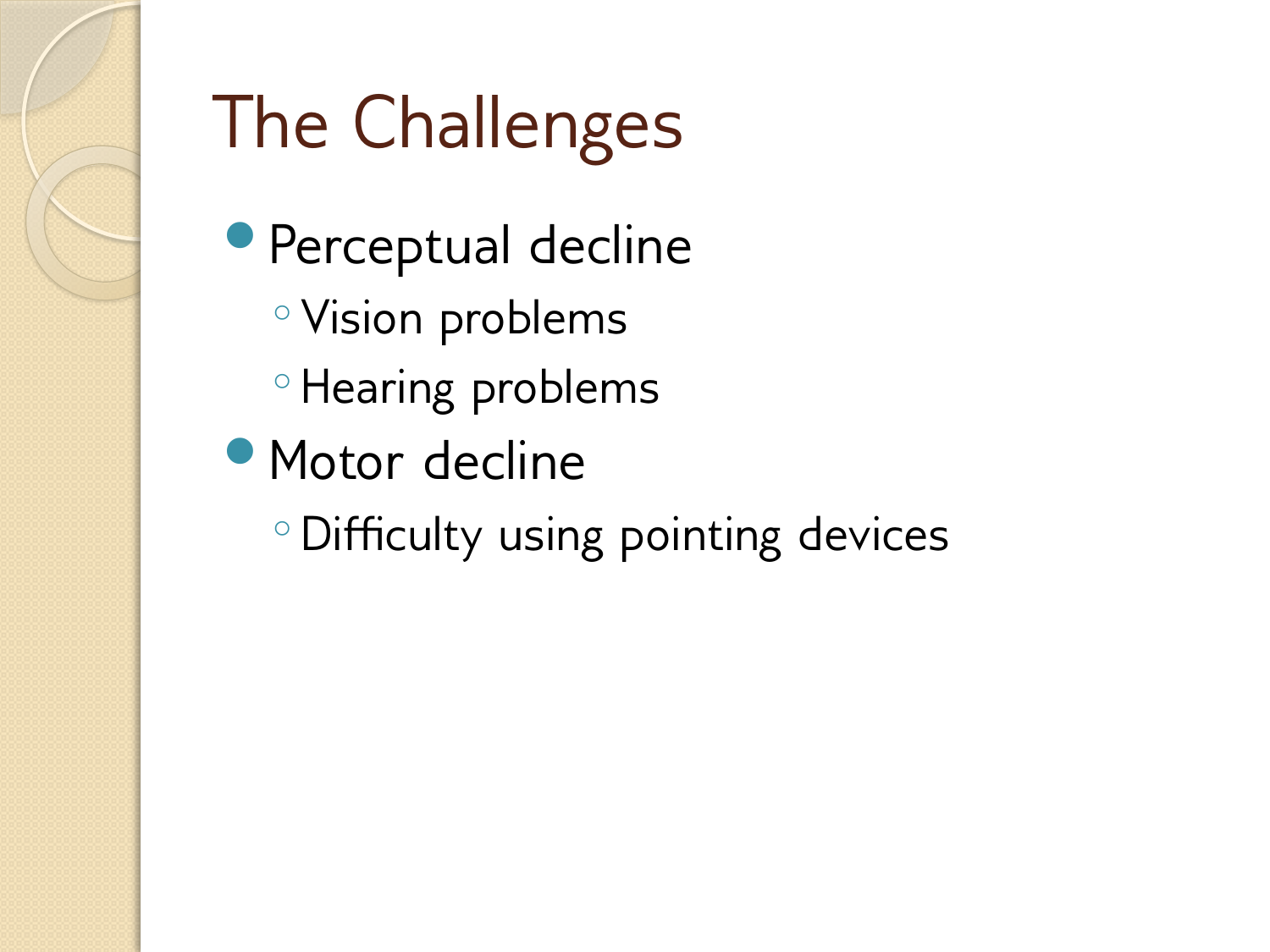

# The Challenges
Perceptual decline
Vision problems
Hearing problems
Motor decline
Difficulty using pointing devices